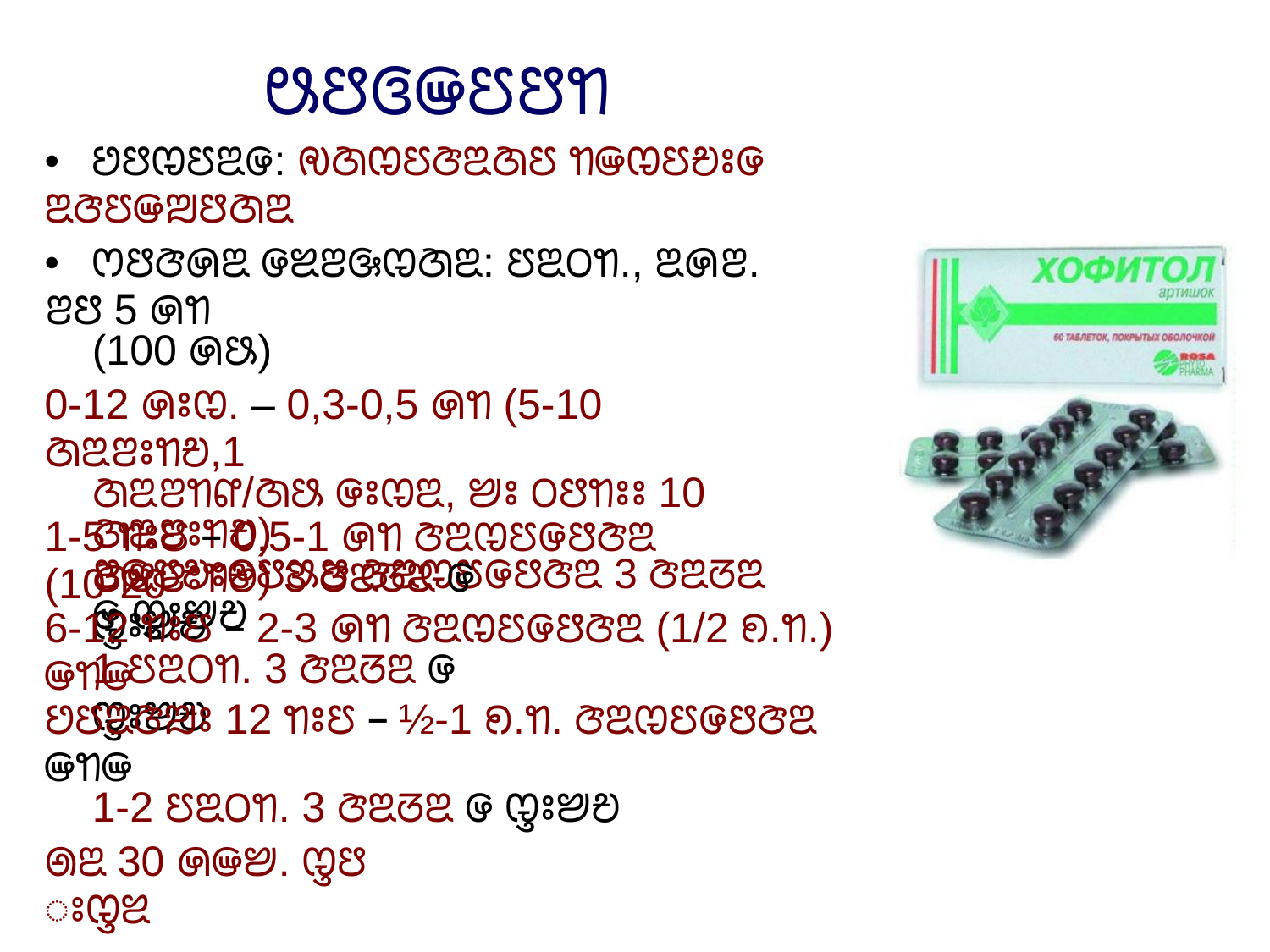

ꢰꢅꢏꢎꢄꢅꢒ
• ꢘꢅꢊꢄꢃꢌ: ꢯꢇꢊꢄꢆꢃꢇꢄ ꢒꢎꢊꢄꢗꢁꢌ ꢃꢆꢄꢎꢪꢅꢇꢃ
• ꢭꢅꢆꢍꢃ ꢌꢉꢂꢑꢊꢇꢃ: ꢄꢃꢝꢒ., ꢃꢍꢂ. ꢂꢅ 5 ꢍꢒ
(100 ꢍꢕ)
0-12 ꢍꢁꢊ. – 0,3-0,5 ꢍꢒ (5-10 ꢇꢃꢂꢁꢒꢗ,1
ꢇꢃꢂꢒꢥ/ꢇꢕ ꢌꢁꢊꢃ, ꢈꢁ ꢝꢅꢒꢁꢁ 10 ꢇꢃꢂꢁꢒꢗ)
ꢂꢎꢄꢗꢁꢌꢅꢕꢅ ꢆꢃꢊꢄꢌꢅꢆꢃ 3 ꢆꢃꢞꢃ ꢌ ꢋꢁꢈꢗ
1-5 ꢒꢁꢄ – 0,5-1 ꢍꢒ ꢆꢃꢊꢄꢌꢅꢆꢃ (10-20
ꢇꢃꢂꢁꢒꢗ) 3 ꢆꢃꢞꢃ ꢌ ꢋꢁꢈꢗ
6-12 ꢒꢁꢄ – 2-3 ꢍꢒ ꢆꢃꢊꢄꢌꢅꢆꢃ (1/2 ꢖ.ꢒ.) ꢎꢒꢎ
1 ꢄꢃꢝꢒ. 3 ꢆꢃꢞꢃ ꢌ ꢋꢁꢈꢗ
ꢘꢄꢃꢆꢪꢁ 12 ꢒꢁꢄ – ½-1 ꢖ.ꢒ. ꢆꢃꢊꢄꢌꢅꢆꢃ ꢎꢒꢎ
1-2 ꢄꢃꢝꢒ. 3 ꢆꢃꢞꢃ ꢌ ꢋꢁꢈꢗ
ꢠꢃ 30 ꢍꢎꢈ. ꢋꢅ ꢁꢋꢉ